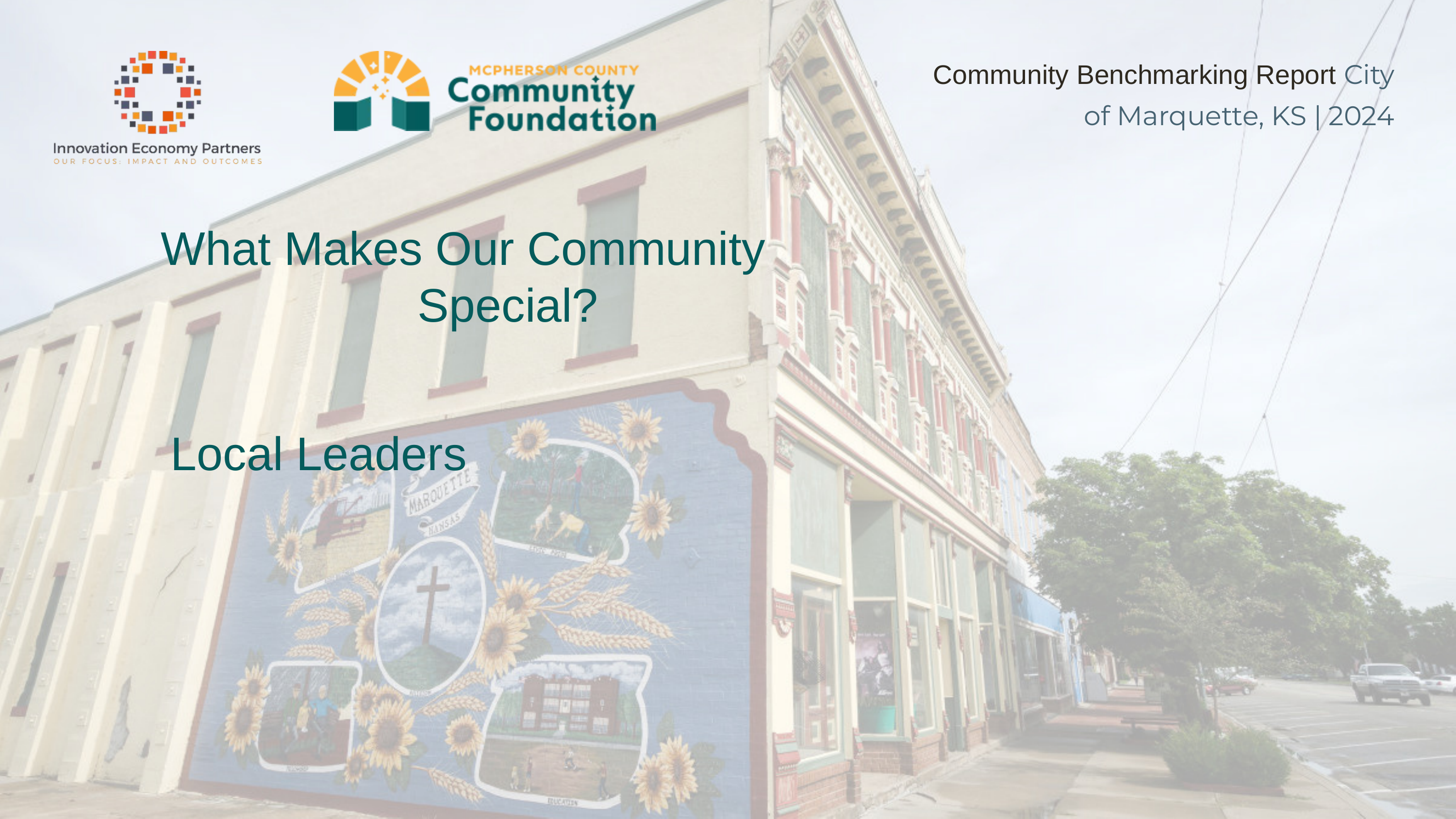

Community Benchmarking Report City of Marquette, KS | 2024

What Makes Our Community
Special?
Local Leaders